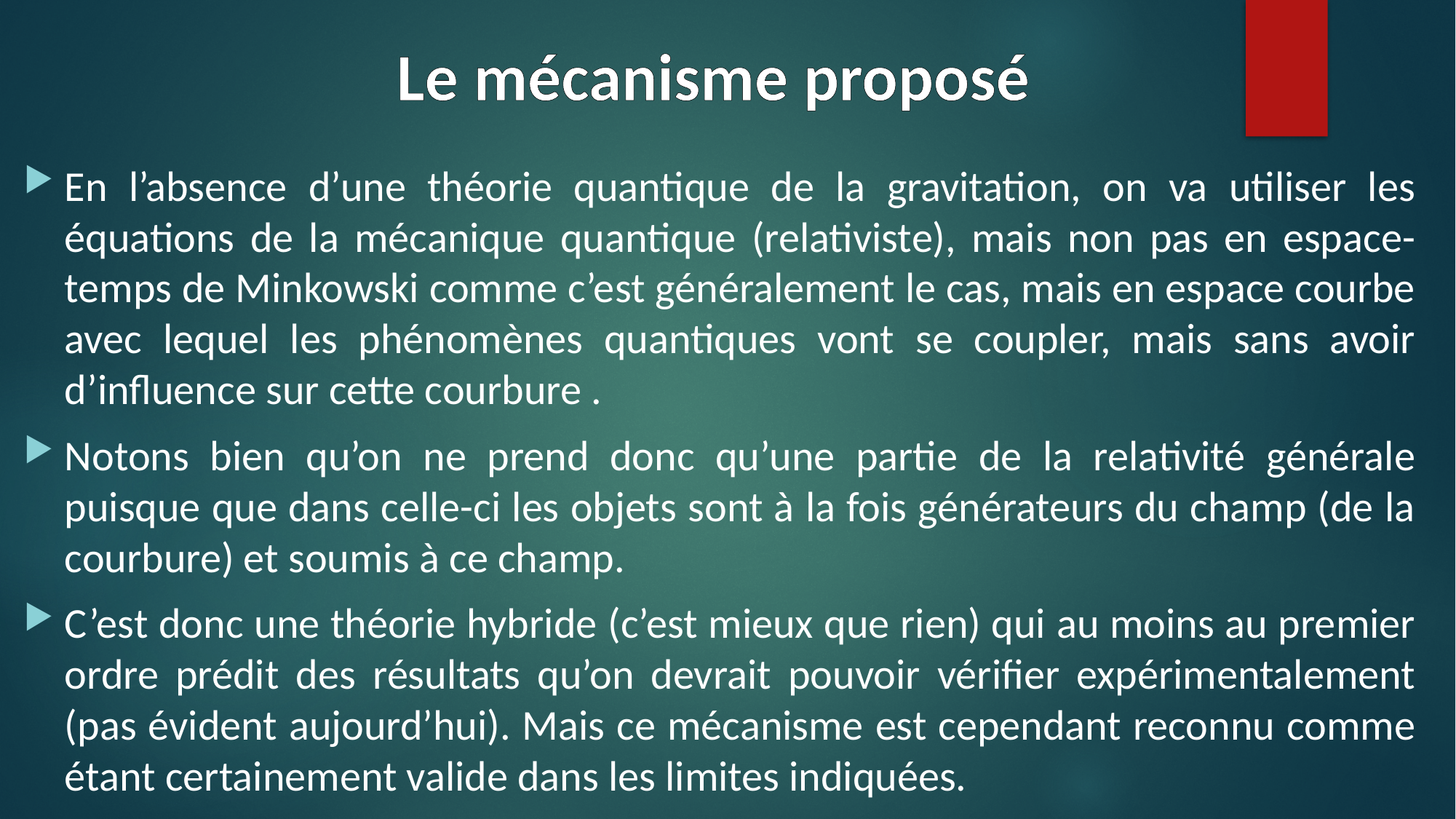

# Le mécanisme proposé
En l’absence d’une théorie quantique de la gravitation, on va utiliser les équations de la mécanique quantique (relativiste), mais non pas en espace-temps de Minkowski comme c’est généralement le cas, mais en espace courbe avec lequel les phénomènes quantiques vont se coupler, mais sans avoir d’influence sur cette courbure .
Notons bien qu’on ne prend donc qu’une partie de la relativité générale puisque que dans celle-ci les objets sont à la fois générateurs du champ (de la courbure) et soumis à ce champ.
C’est donc une théorie hybride (c’est mieux que rien) qui au moins au premier ordre prédit des résultats qu’on devrait pouvoir vérifier expérimentalement (pas évident aujourd’hui). Mais ce mécanisme est cependant reconnu comme étant certainement valide dans les limites indiquées.